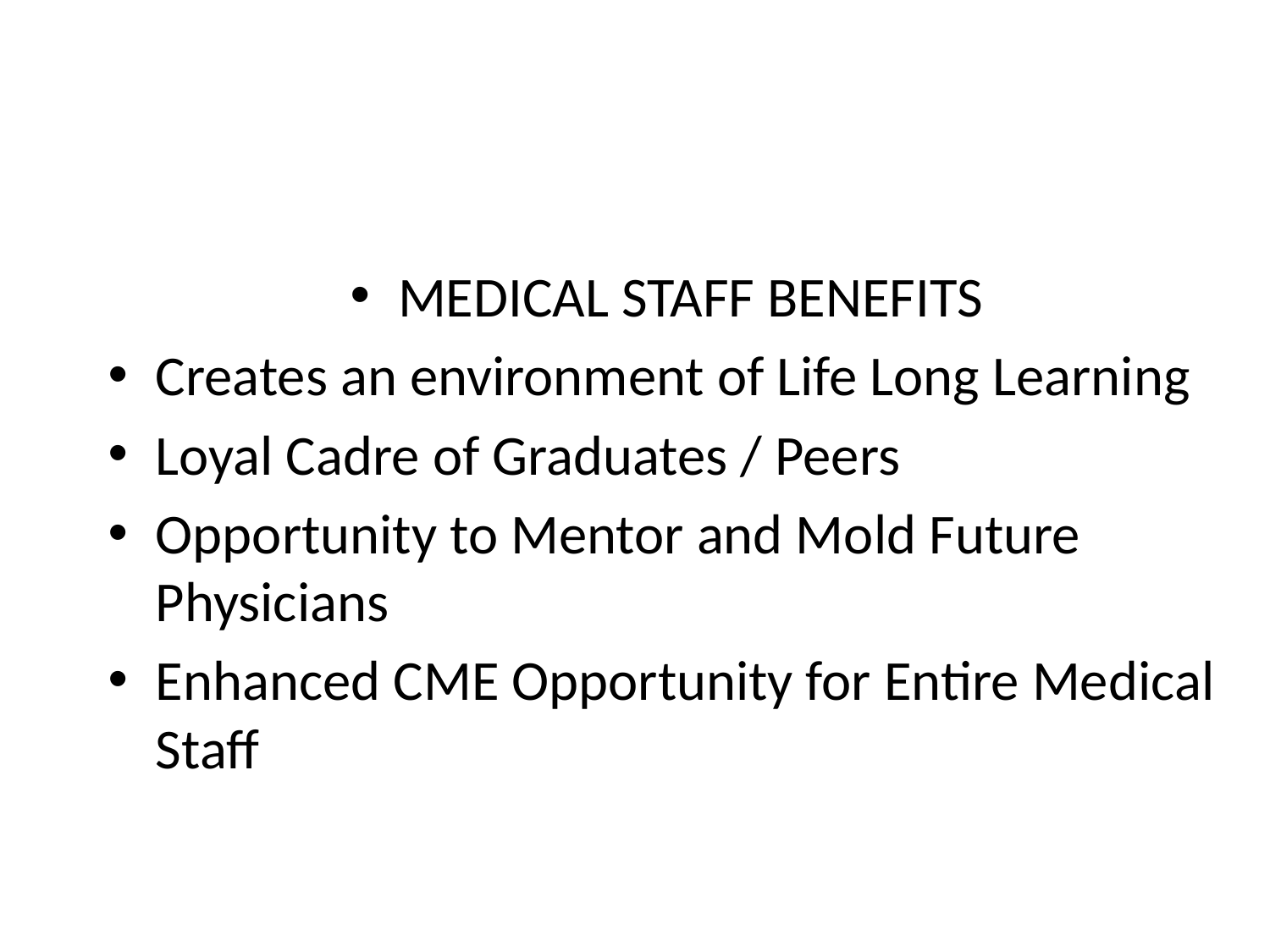

#
MEDICAL STAFF BENEFITS
Creates an environment of Life Long Learning
Loyal Cadre of Graduates / Peers
Opportunity to Mentor and Mold Future Physicians
Enhanced CME Opportunity for Entire Medical Staff